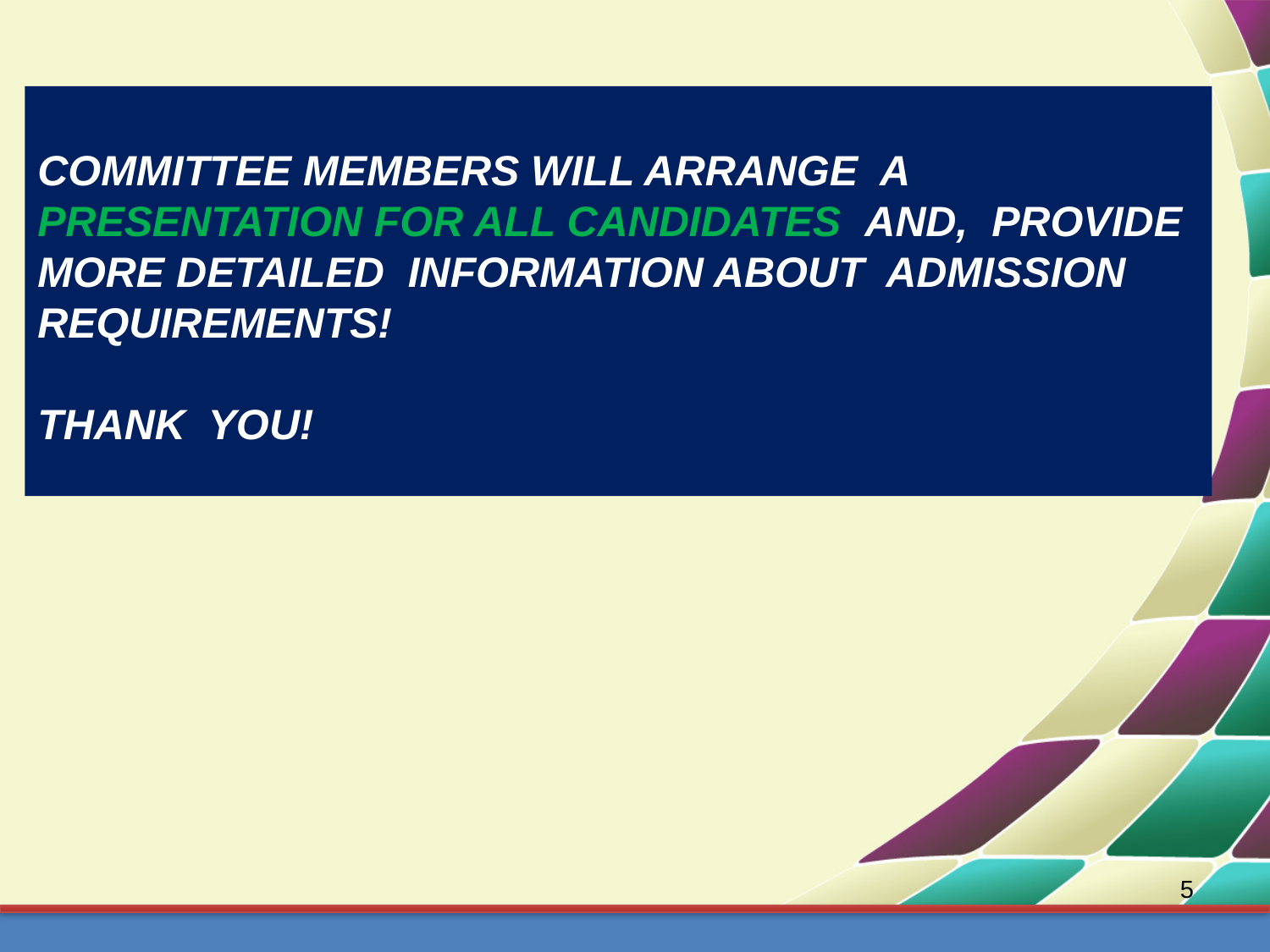

# Committee members will arrange  a presentation for All Candidates  and,  provide  more detailed  information About  admission requirements! Thank  YOU!
5